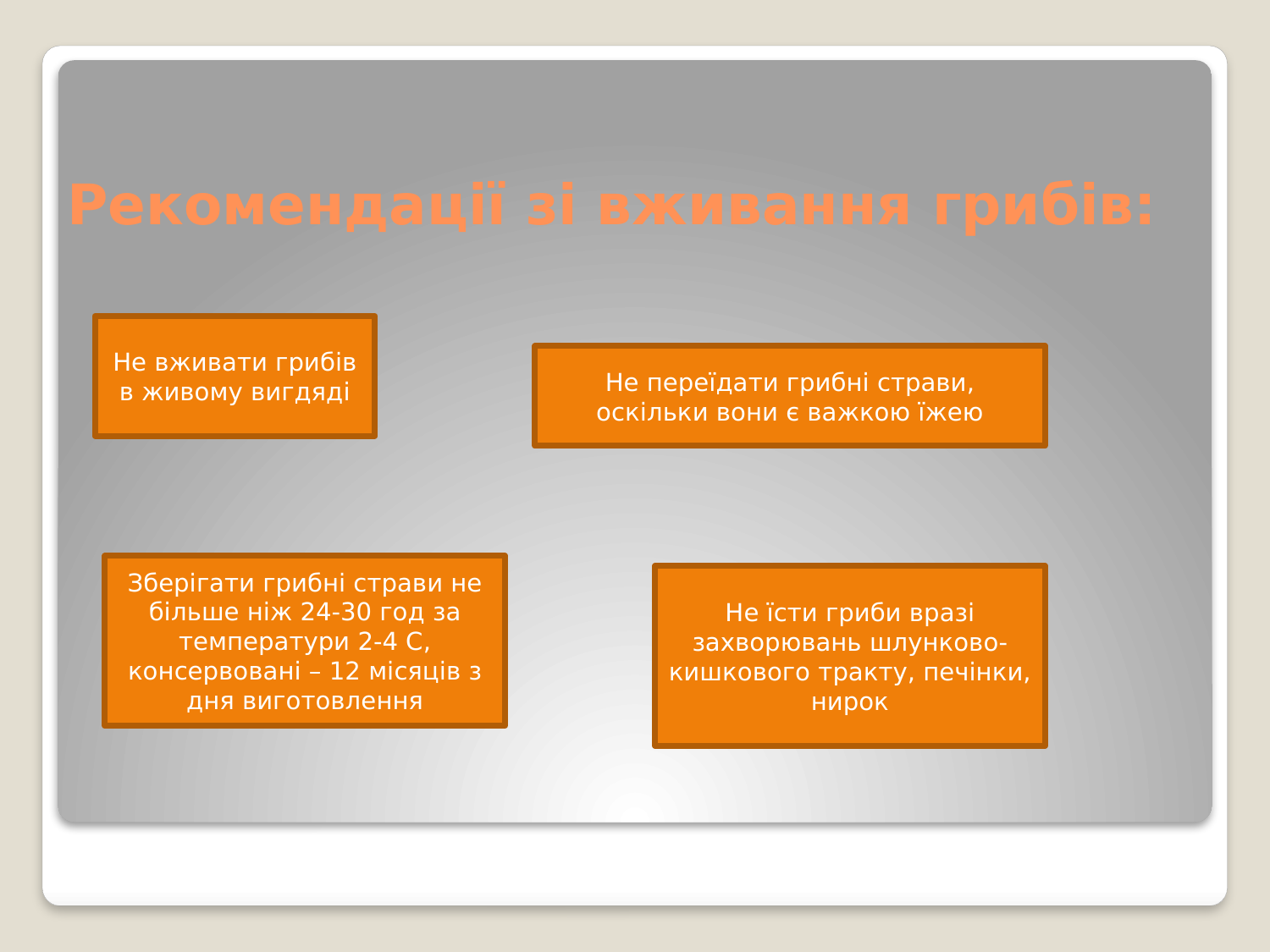

# Рекомендації зі вживання грибів:
Не вживати грибів в живому вигдяді
Не переїдати грибні страви, оскільки вони є важкою їжею
Зберігати грибні страви не більше ніж 24-30 год за температури 2-4 С, консервовані – 12 місяців з дня виготовлення
Не їсти гриби вразі захворювань шлунково-кишкового тракту, печінки, нирок